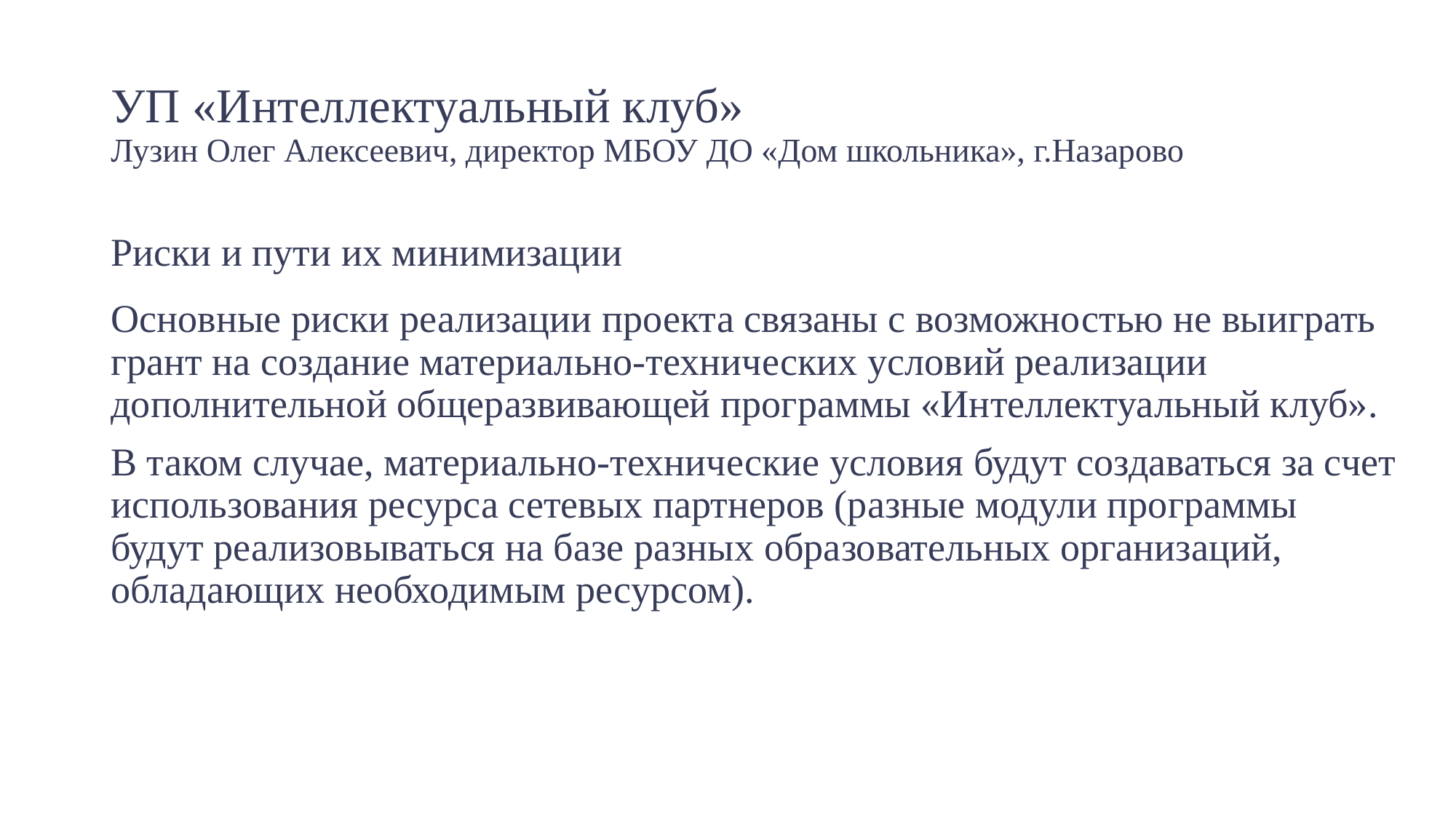

# УП «Интеллектуальный клуб» Лузин Олег Алексеевич, директор МБОУ ДО «Дом школьника», г.Назарово
Риски и пути их минимизации
Основные риски реализации проекта связаны с возможностью не выиграть грант на создание материально-технических условий реализации дополнительной общеразвивающей программы «Интеллектуальный клуб».
В таком случае, материально-технические условия будут создаваться за счет использования ресурса сетевых партнеров (разные модули программы будут реализовываться на базе разных образовательных организаций, обладающих необходимым ресурсом).